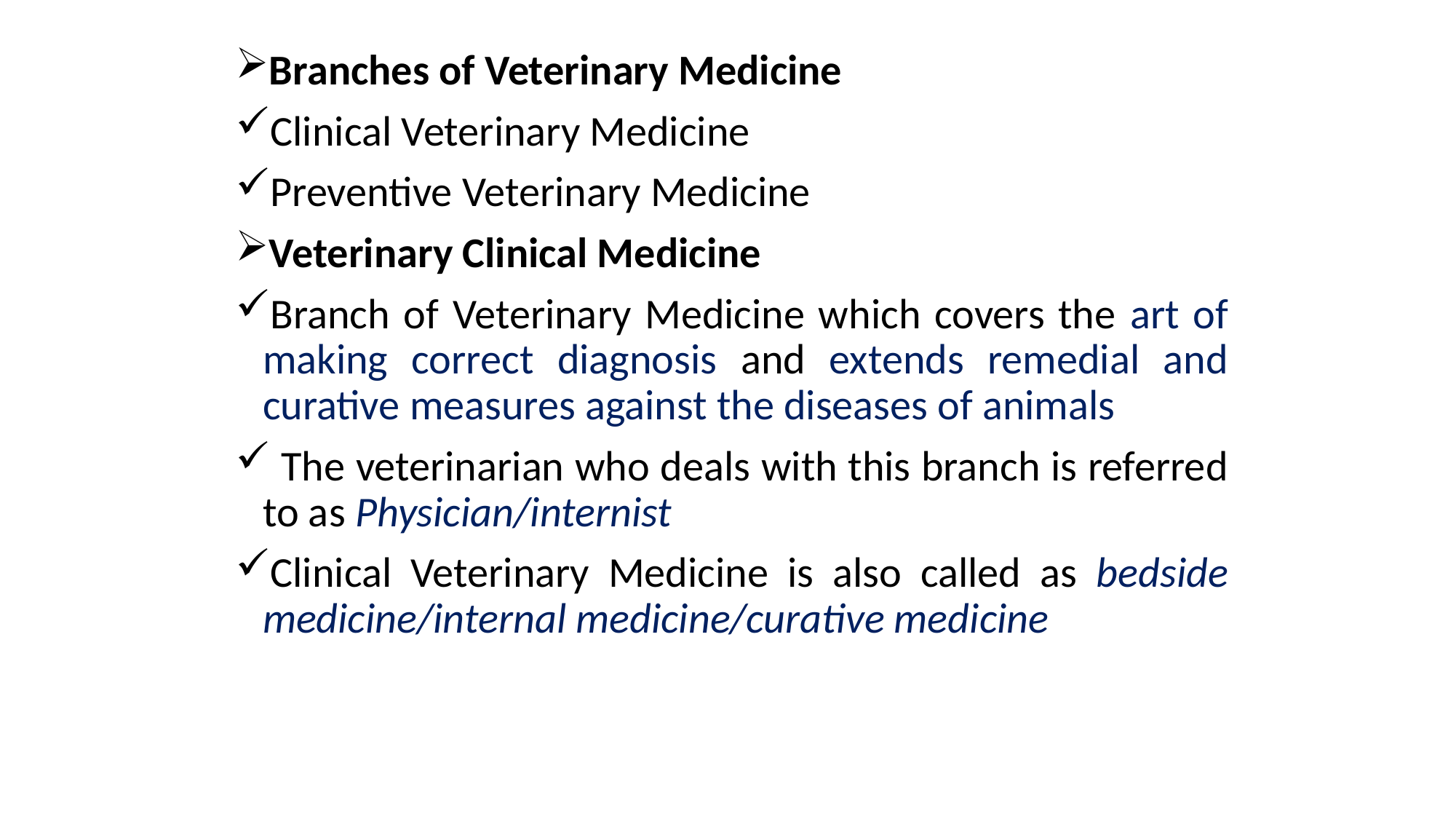

Branches of Veterinary Medicine
Clinical Veterinary Medicine
Preventive Veterinary Medicine
Veterinary Clinical Medicine
Branch of Veterinary Medicine which covers the art of making correct diagnosis and extends remedial and curative measures against the diseases of animals
 The veterinarian who deals with this branch is referred to as Physician/internist
Clinical Veterinary Medicine is also called as bedside medicine/internal medicine/curative medicine